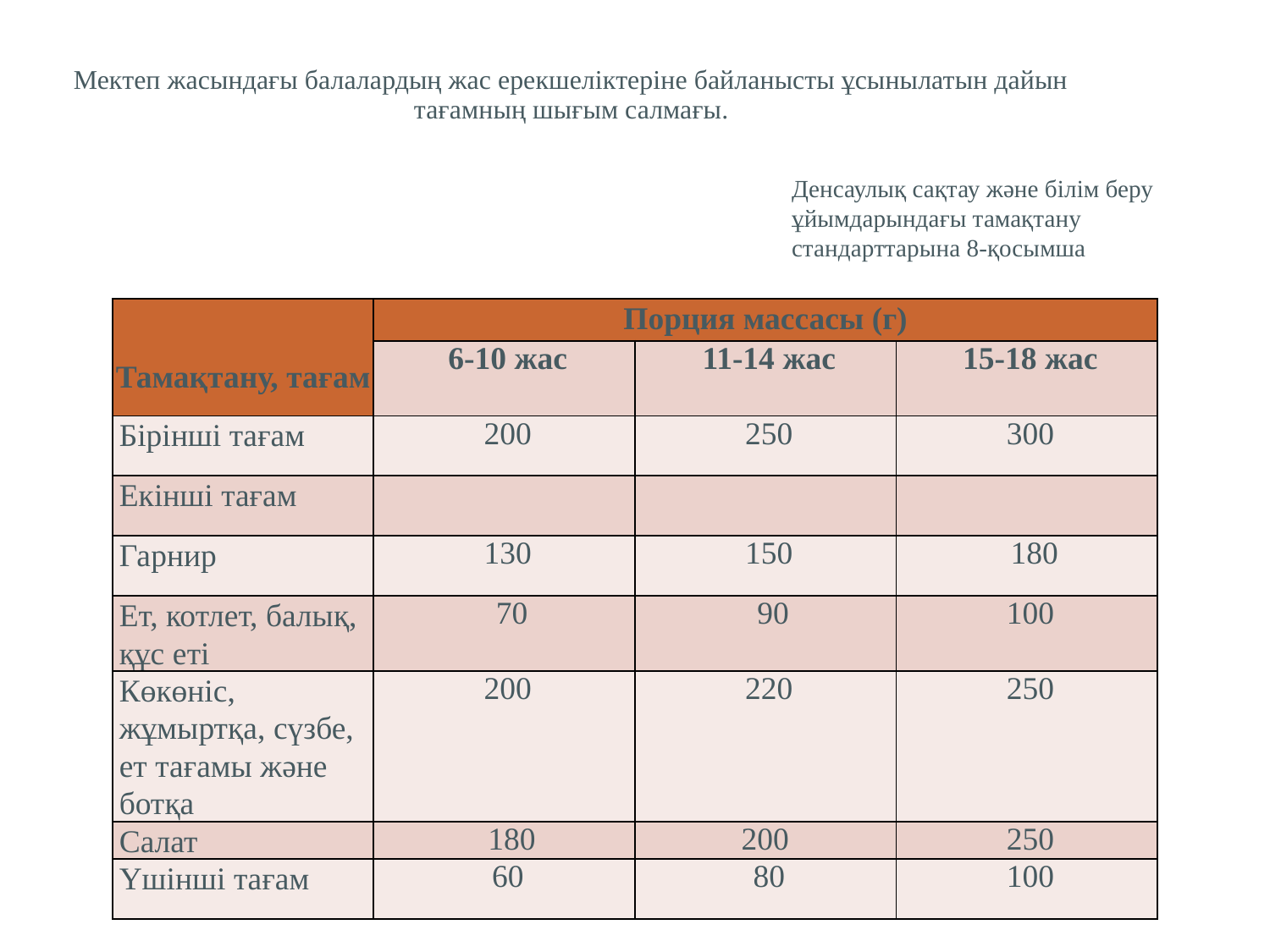

# Мектеп жасындағы балалардың жас ерекшеліктеріне байланысты ұсынылатын дайын тағамның шығым салмағы.
Денсаулық сақтау және білім беру ұйымдарындағы тамақтану стандарттарына 8-қосымша
| Тамақтану, тағам | Порция массасы (г) |  |  |
| --- | --- | --- | --- |
|  | 6-10 жас | 11-14 жас | 15-18 жас |
| Бірінші тағам | 200 | 250 | 300 |
| Екінші тағам |  |  |  |
| Гарнир | 130 | 150 | 180 |
| Ет, котлет, балық, құс еті | 70 | 90 | 100 |
| Көкөніс, жұмыртқа, сүзбе, ет тағамы және ботқа | 200 | 220 | 250 |
| Салат | 180 | 200 | 250 |
| Үшінші тағам | 60 | 80 | 100 |